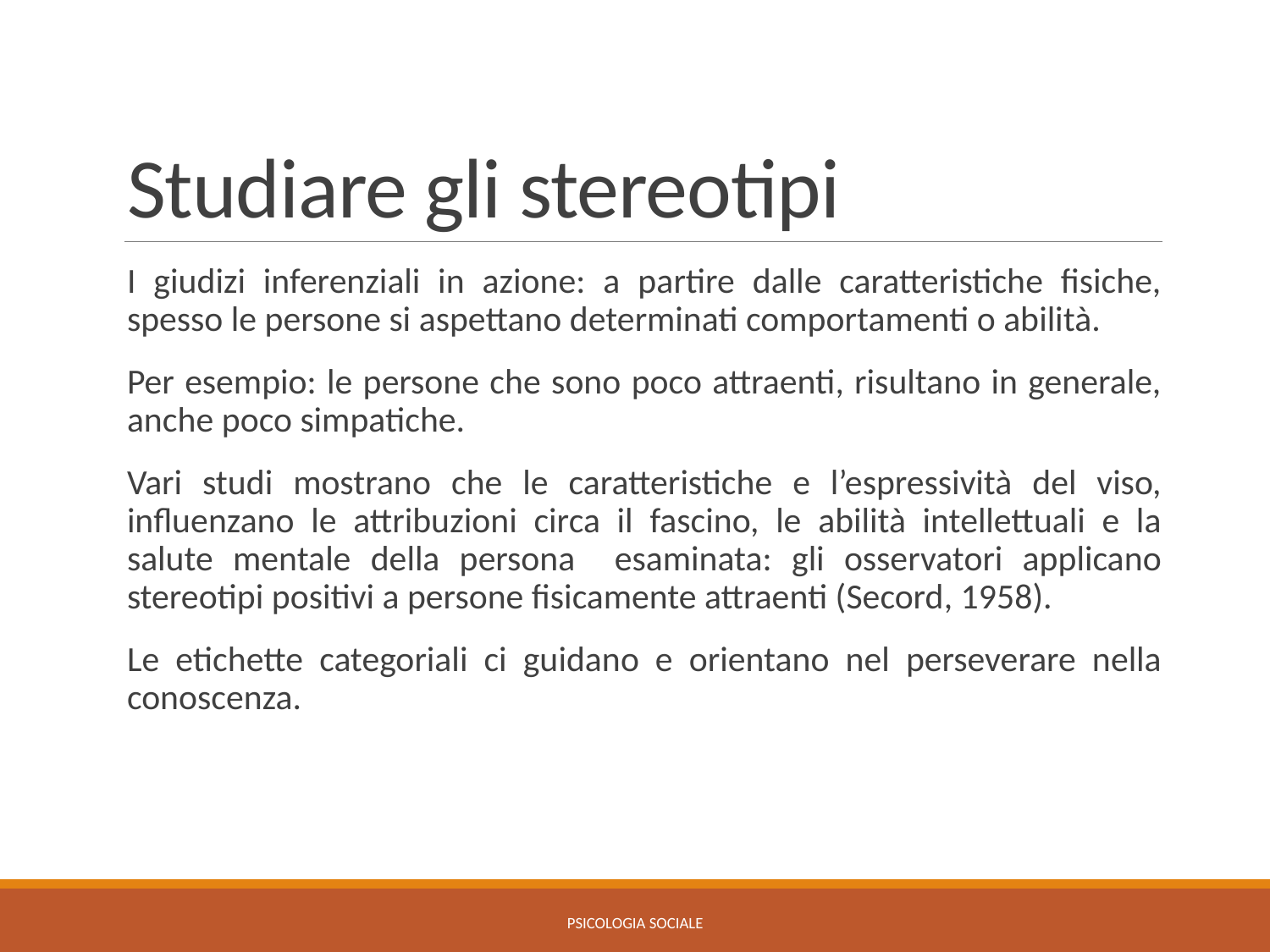

# Studiare gli stereotipi
I giudizi inferenziali in azione: a partire dalle caratteristiche fisiche, spesso le persone si aspettano determinati comportamenti o abilità.
Per esempio: le persone che sono poco attraenti, risultano in generale, anche poco simpatiche.
Vari studi mostrano che le caratteristiche e l’espressività del viso, influenzano le attribuzioni circa il fascino, le abilità intellettuali e la salute mentale della persona  esaminata: gli osservatori applicano stereotipi positivi a persone fisicamente attraenti (Secord, 1958).
Le etichette categoriali ci guidano e orientano nel perseverare nella conoscenza.
Psicologia sociale